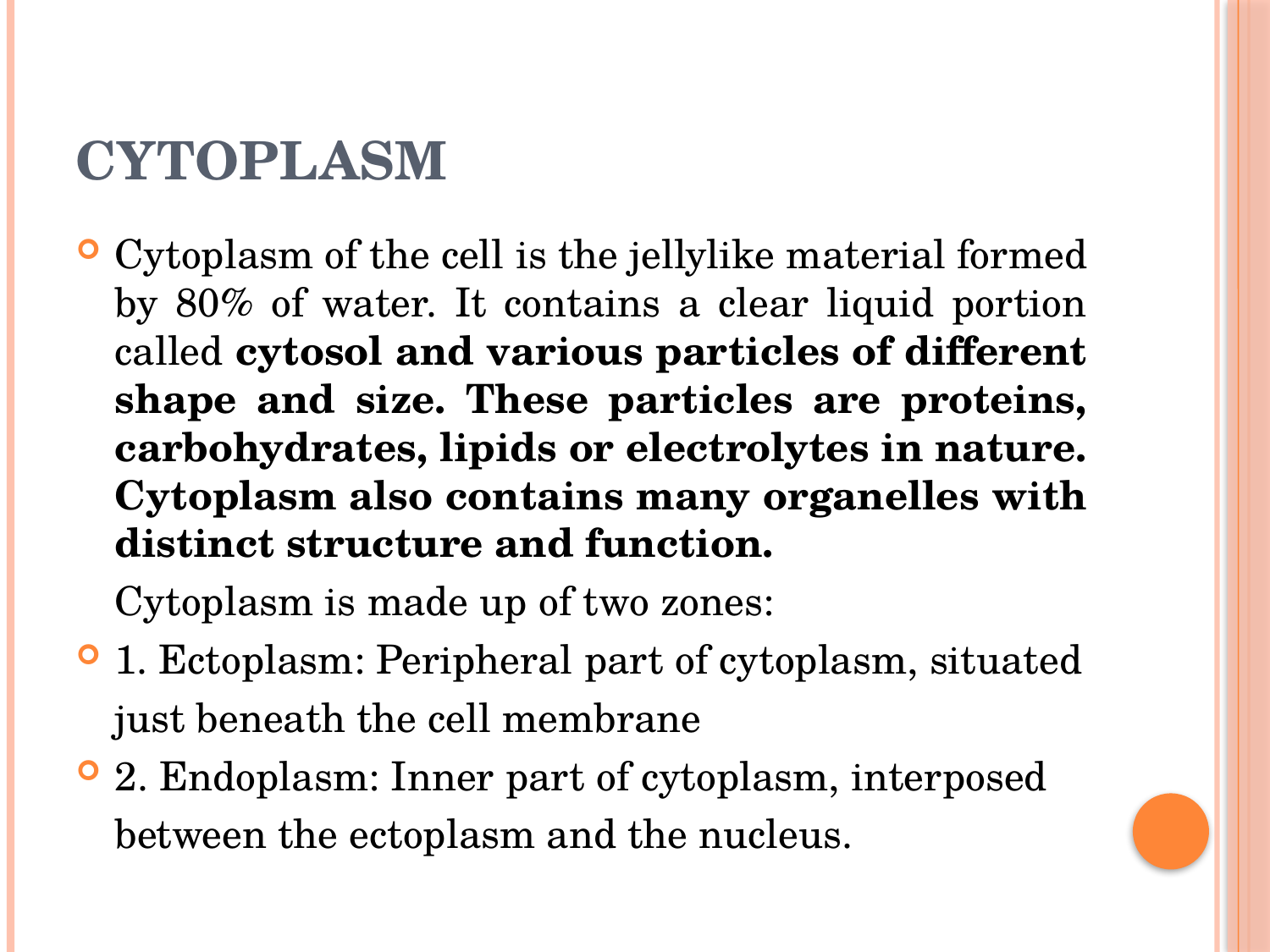

# CYTOPLASM
Cytoplasm of the cell is the jelly­like material formed by 80% of water. It contains a clear liquid portion called cytosol and various particles of different shape and size. These particles are proteins, carbohydrates, lipids or electrolytes in nature. Cytoplasm also contains many organelles with distinct structure and function.
	Cytoplasm is made up of two zones:
1. Ectoplasm: Peripheral part of cytoplasm, situated
	just beneath the cell membrane
2. Endoplasm: Inner part of cytoplasm, interposed
	between the ectoplasm and the nucleus.